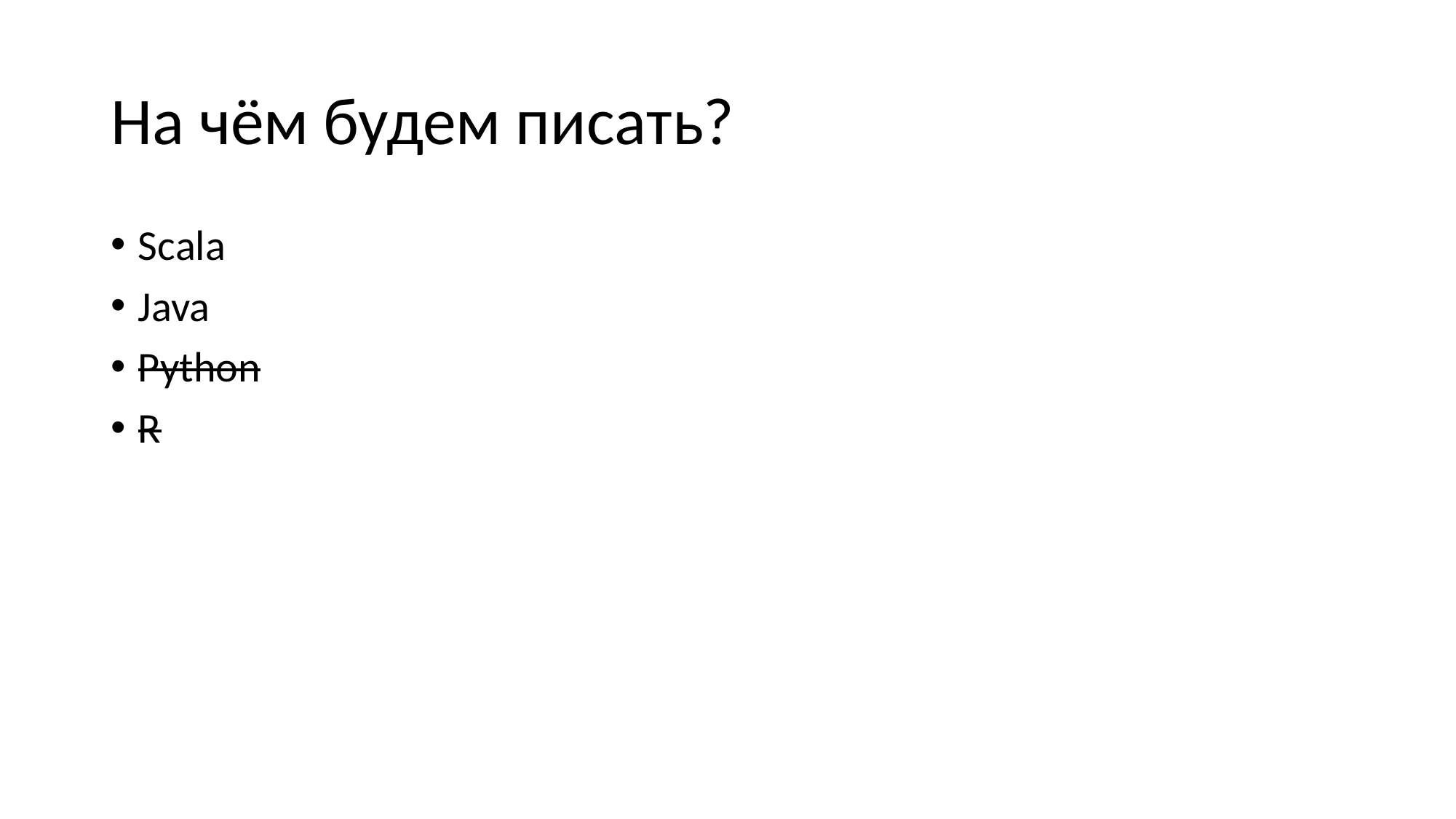

# На чём будем писать?
Scala
Java
Python
R